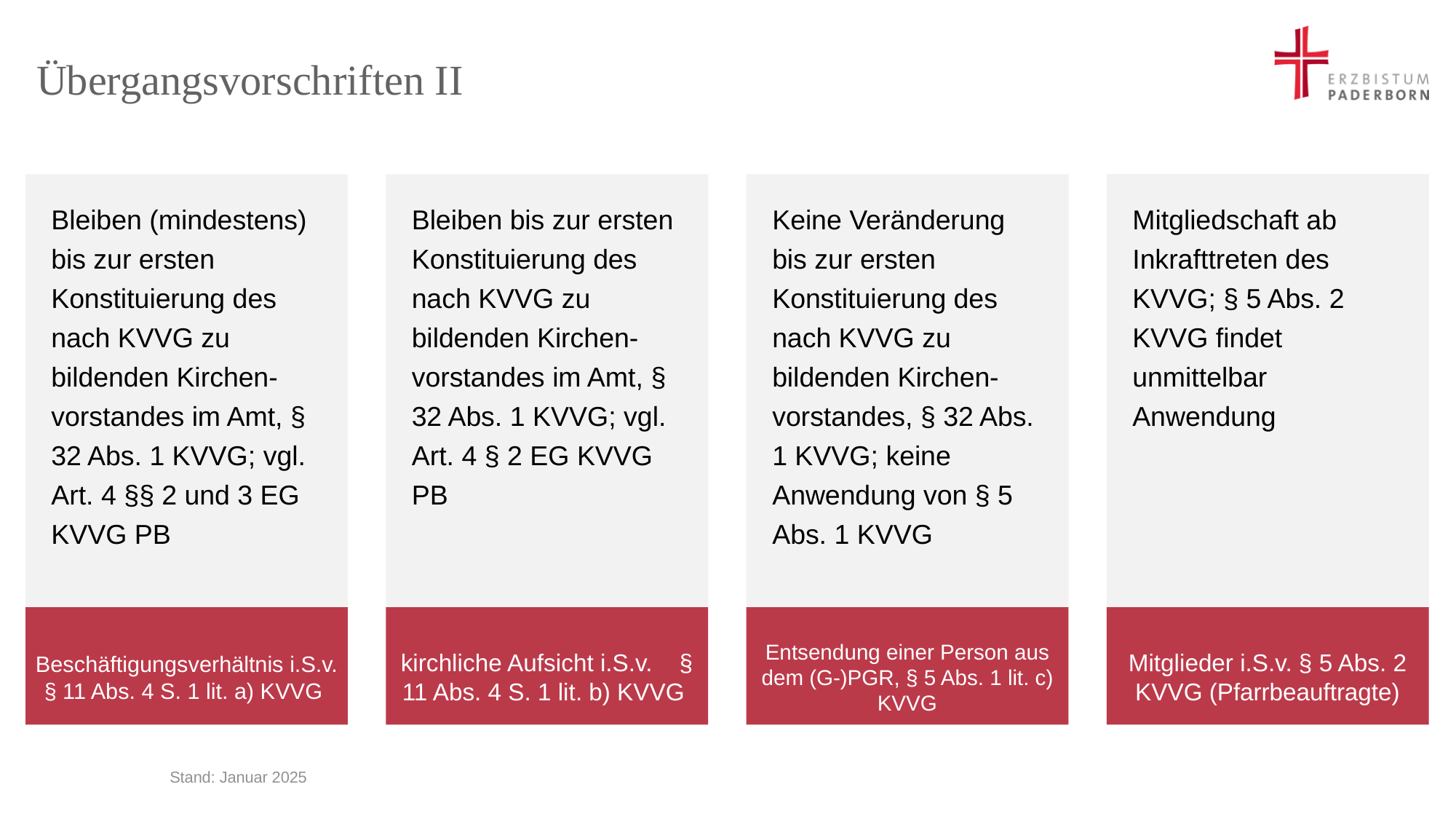

# Übergangsvorschriften II
Mitgliedschaft ab Inkrafttreten des KVVG; § 5 Abs. 2 KVVG findet unmittelbar Anwendung
Bleiben (mindestens) bis zur ersten Konstituierung des nach KVVG zu bildenden Kirchen-vorstandes im Amt, § 32 Abs. 1 KVVG; vgl. Art. 4 §§ 2 und 3 EG KVVG PB
Bleiben bis zur ersten Konstituierung des nach KVVG zu bildenden Kirchen-vorstandes im Amt, § 32 Abs. 1 KVVG; vgl. Art. 4 § 2 EG KVVG PB

Keine Veränderung bis zur ersten Konstituierung des nach KVVG zu bildenden Kirchen-vorstandes, § 32 Abs. 1 KVVG; keine Anwendung von § 5 Abs. 1 KVVG
Mitglieder i.S.v. § 5 Abs. 2 KVVG (Pfarrbeauftragte)
Beschäftigungsverhältnis i.S.v. § 11 Abs. 4 S. 1 lit. a) KVVG
kirchliche Aufsicht i.S.v.    § 11 Abs. 4 S. 1 lit. b) KVVG
Entsendung einer Person aus dem (G-)PGR, § 5 Abs. 1 lit. c) KVVG
Stand: Januar 2025